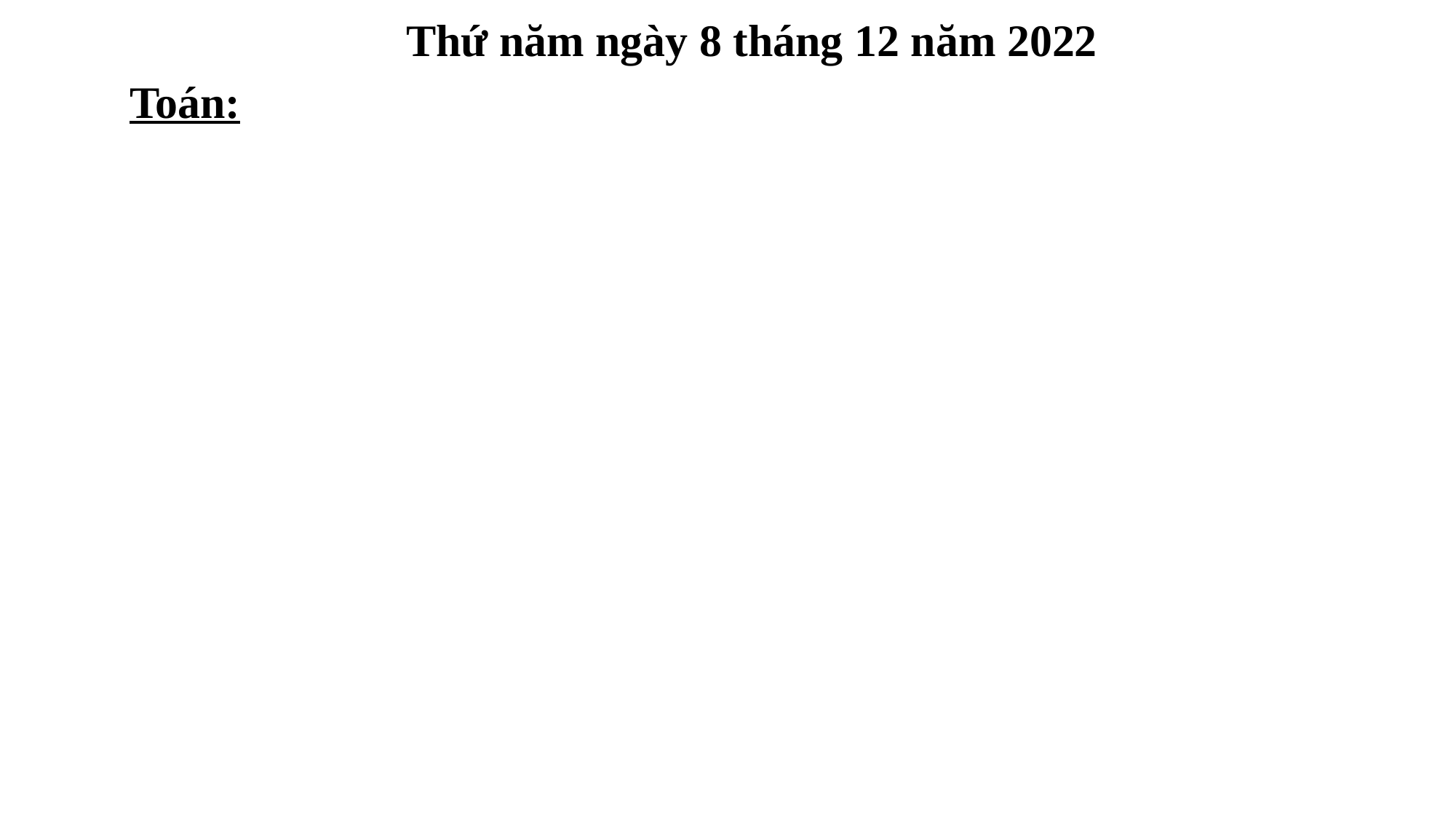

Thứ năm ngày 8 tháng 12 năm 2022
Toán:
  - Nhận biết đường gấp khúc thông qua hình ảnh trực quan.
  - Tính được độ dài đường gấp khúc khi biết độ dài các đoạn thẳng.
  - Nhận dạng được hình tứ giác thông qua việc sử dụng đồ dùng học tập các nhân hoặc vật thật.